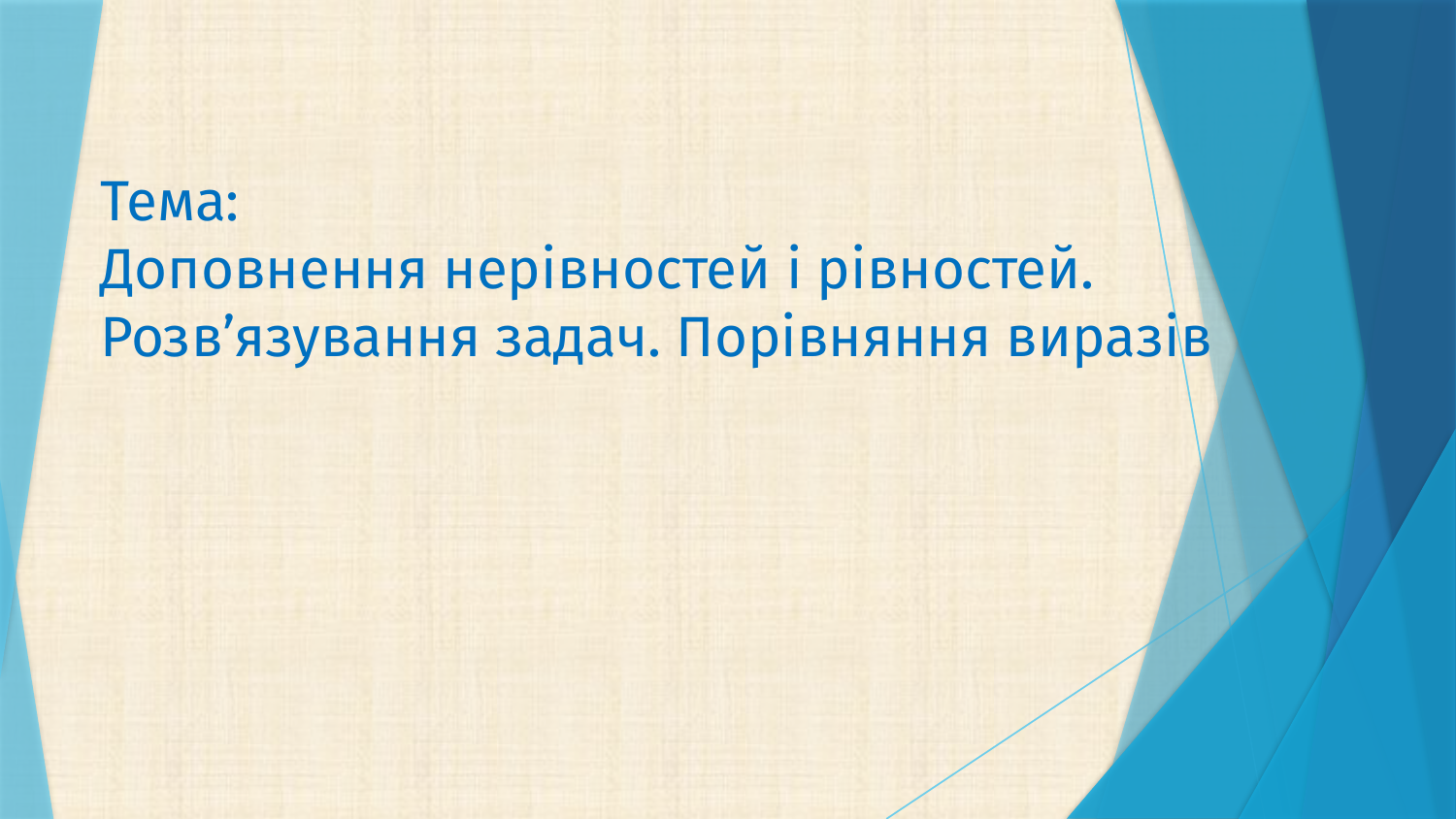

# Тема: Доповнення нерівностей і рівностей. Розв’язування задач. Порівняння виразів